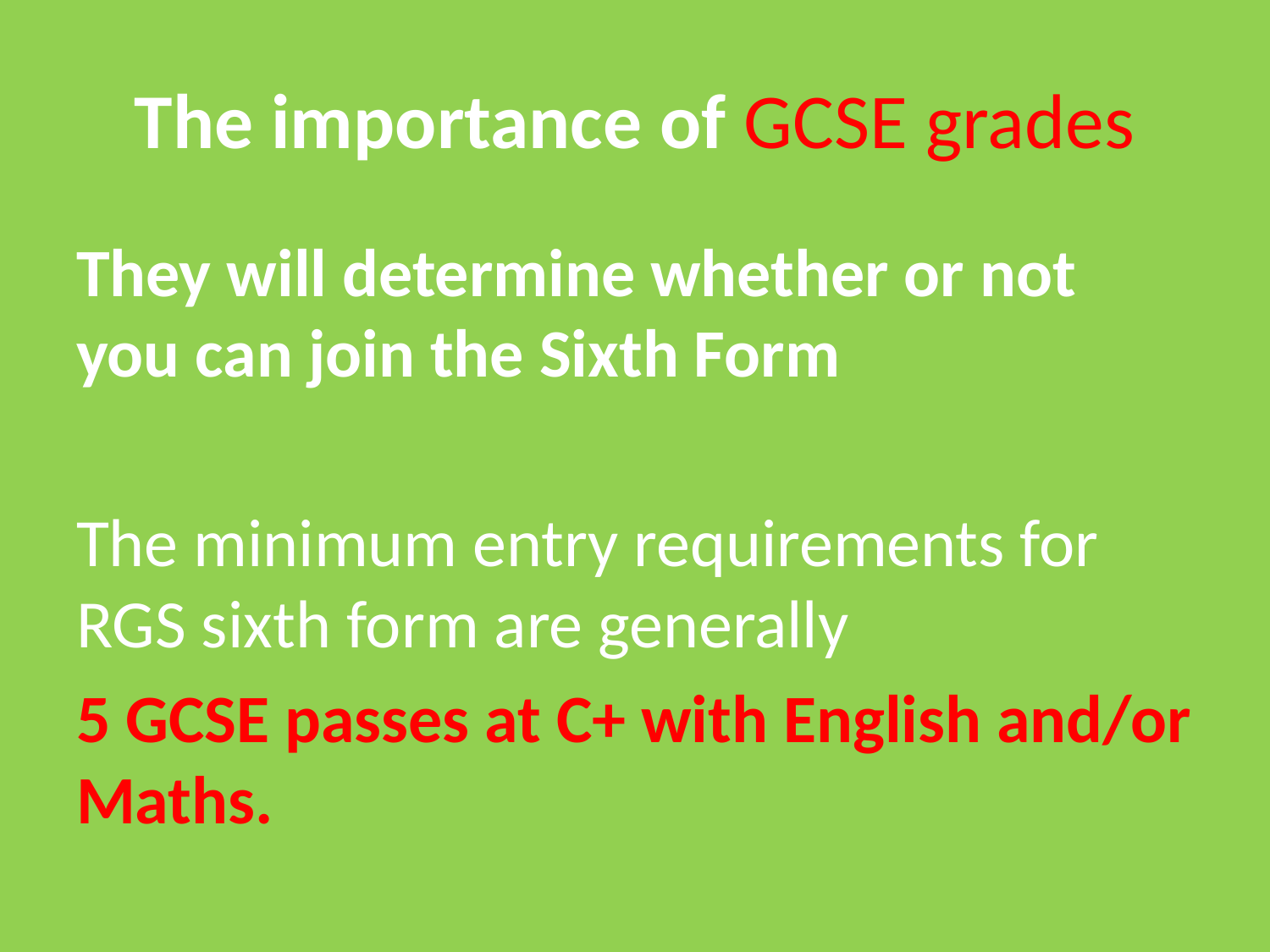

# The importance of GCSE grades
They will determine whether or not you can join the Sixth Form

The minimum entry requirements for RGS sixth form are generally
5 GCSE passes at C+ with English and/or Maths.